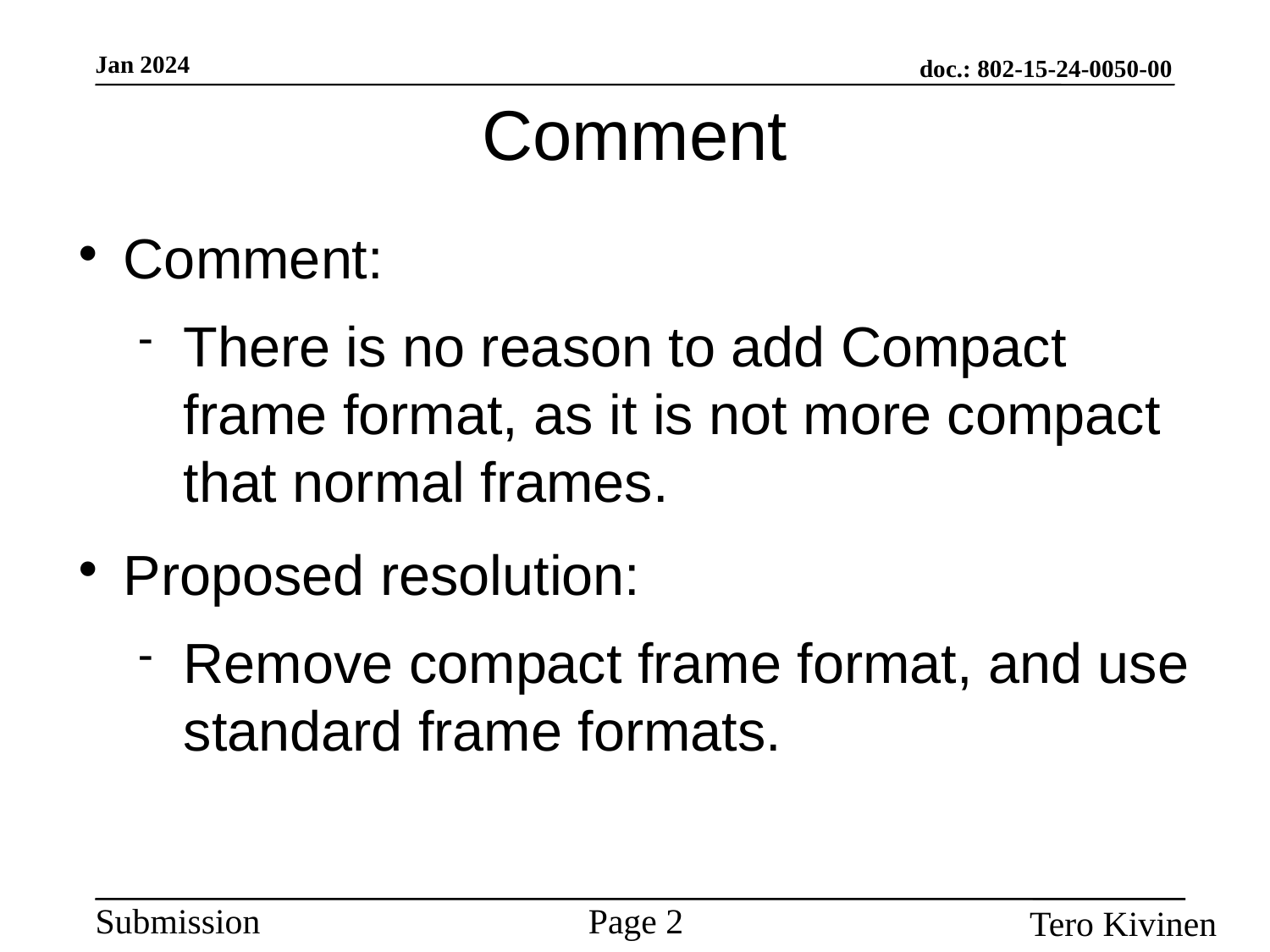

# Comment
Comment:
There is no reason to add Compact frame format, as it is not more compact that normal frames.
Proposed resolution:
Remove compact frame format, and use standard frame formats.